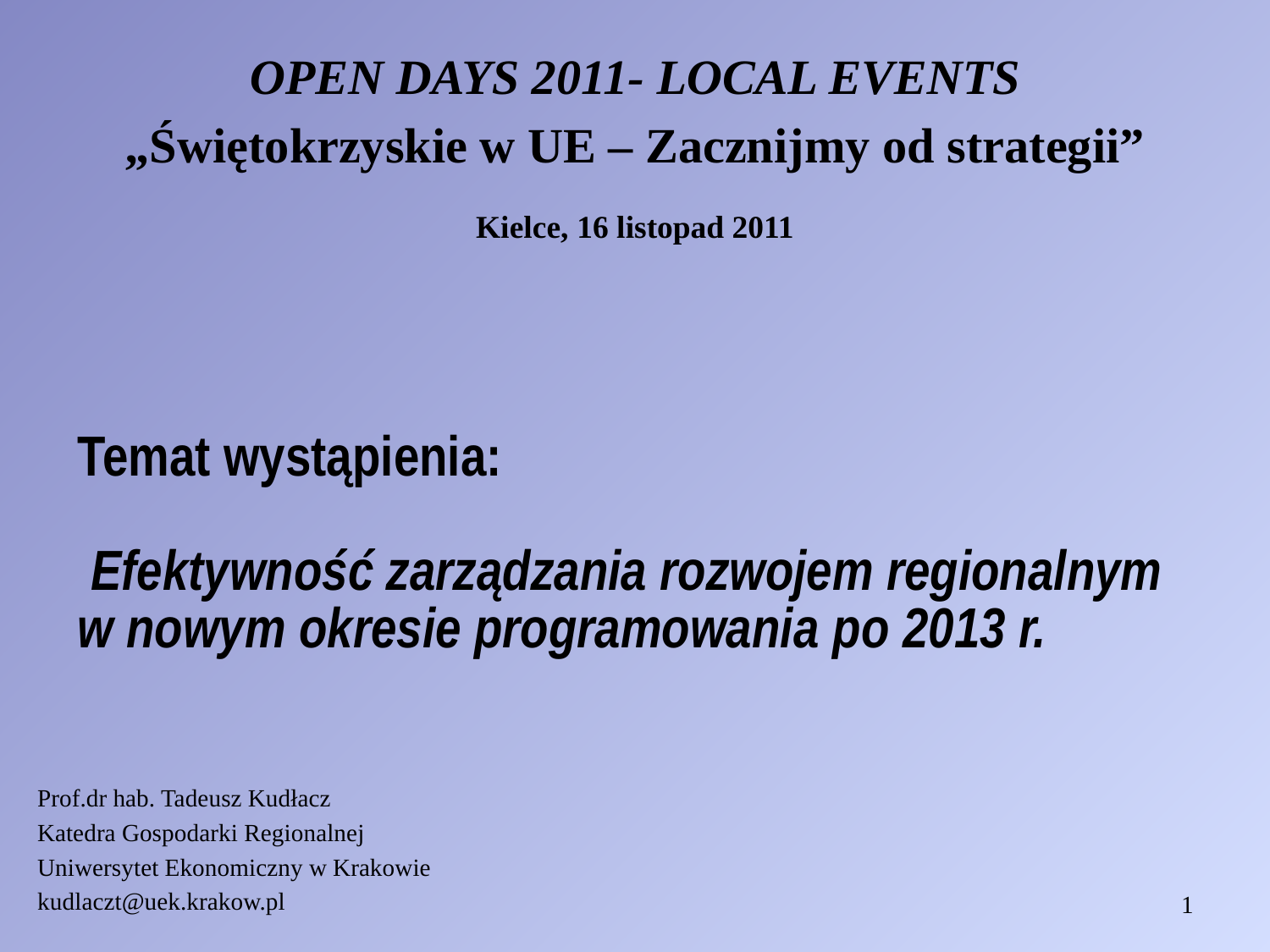

OPEN DAYS 2011- LOCAL EVENTS
„Świętokrzyskie w UE – Zacznijmy od strategii”

Kielce, 16 listopad 2011
# Temat wystąpienia: Efektywność zarządzania rozwojem regionalnym  w nowym okresie programowania po 2013 r.
Prof.dr hab. Tadeusz Kudłacz
Katedra Gospodarki Regionalnej
Uniwersytet Ekonomiczny w Krakowie
kudlaczt@uek.krakow.pl
1